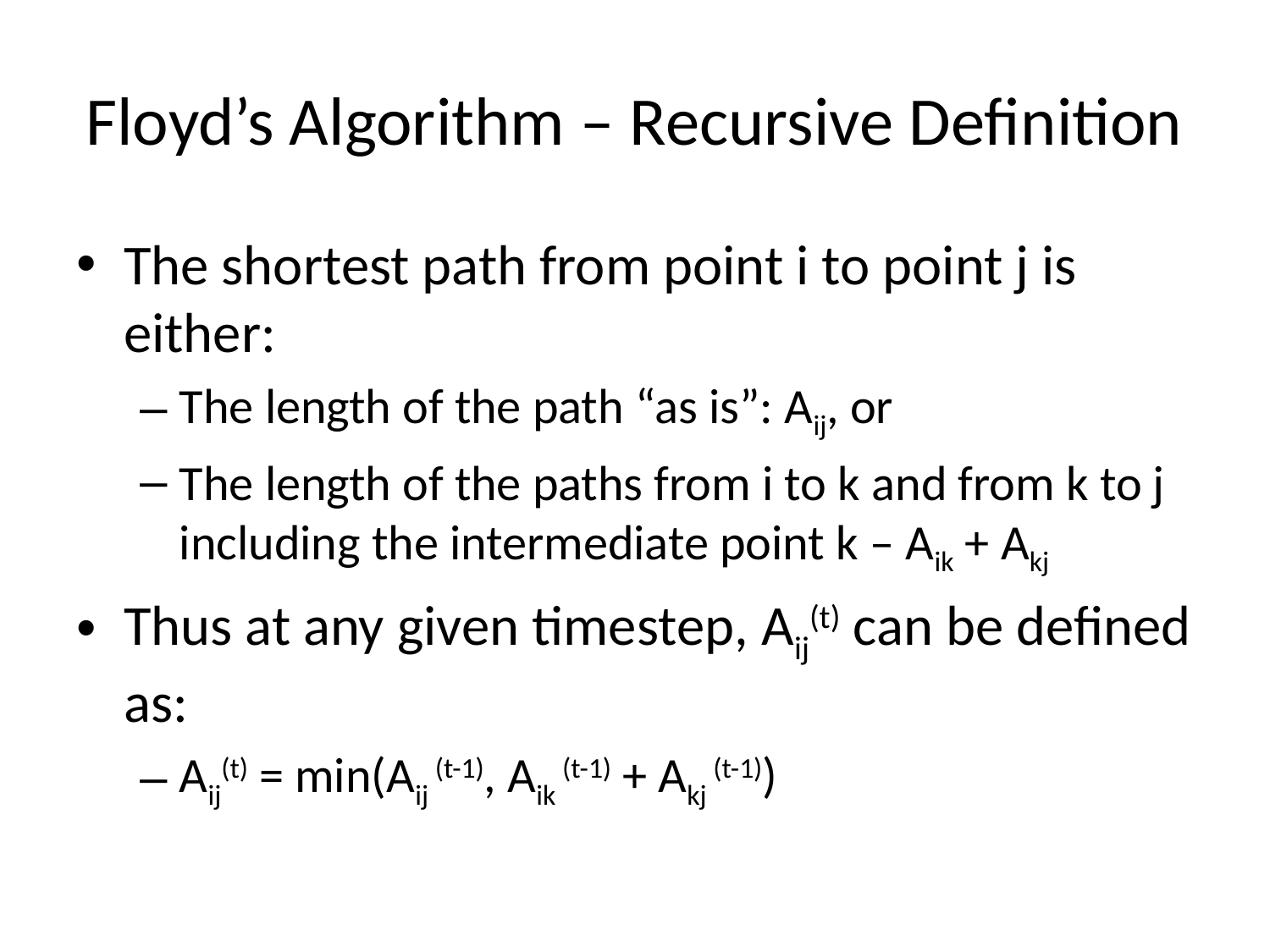

# Floyd’s Algorithm – Recursive Definition
The shortest path from point i to point j is either:
The length of the path “as is”: Aij, or
The length of the paths from i to k and from k to j including the intermediate point k – Aik + Akj
Thus at any given timestep, Aij(t) can be defined as:
Aij(t) = min(Aij (t-1), Aik (t-1) + Akj (t-1))